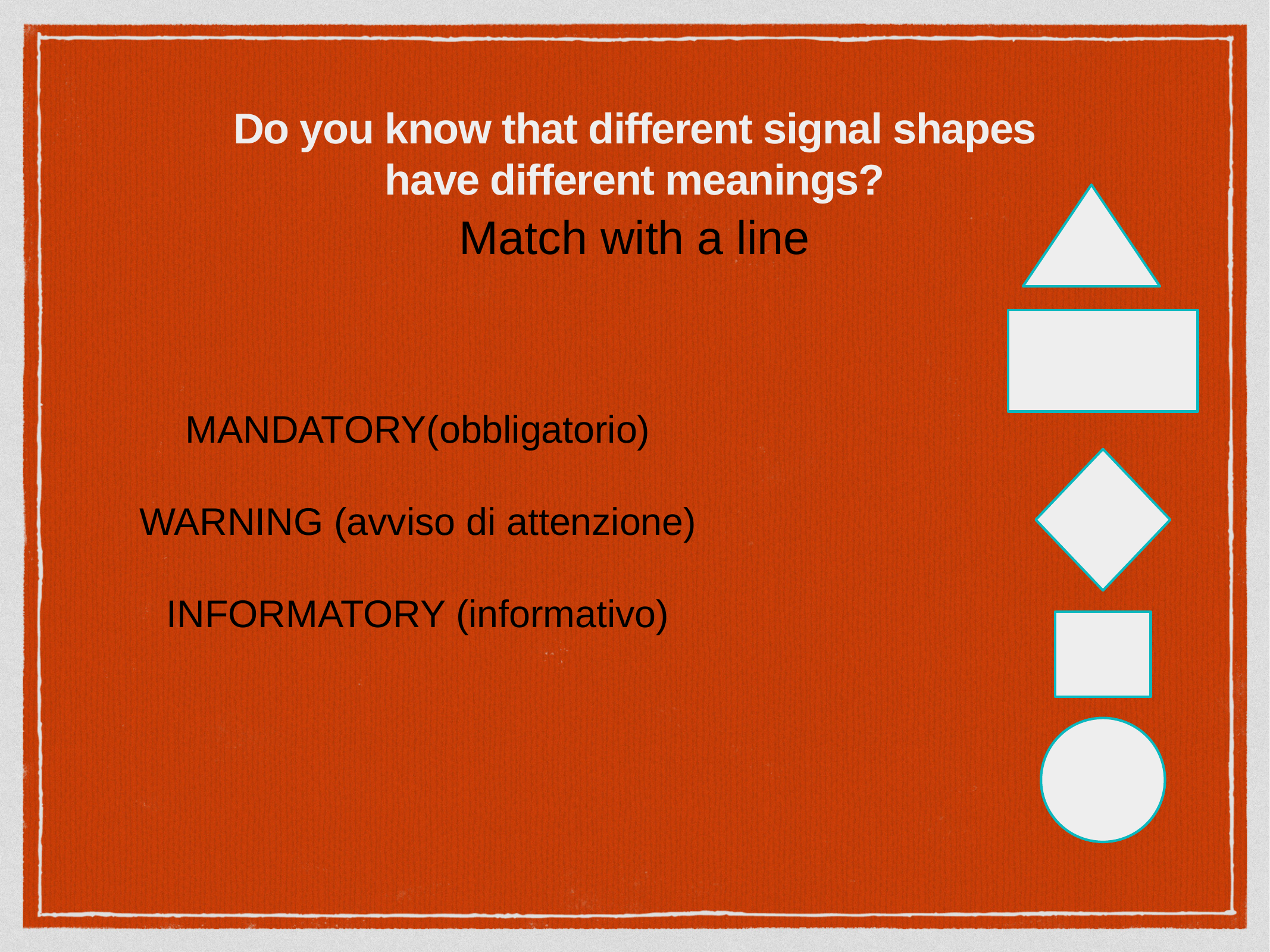

# Do you know that different signal shapes
have different meanings?

Match with a line

MANDATORY(obbligatorio)

WARNING (avviso di attenzione)

INFORMATORY (informativo)